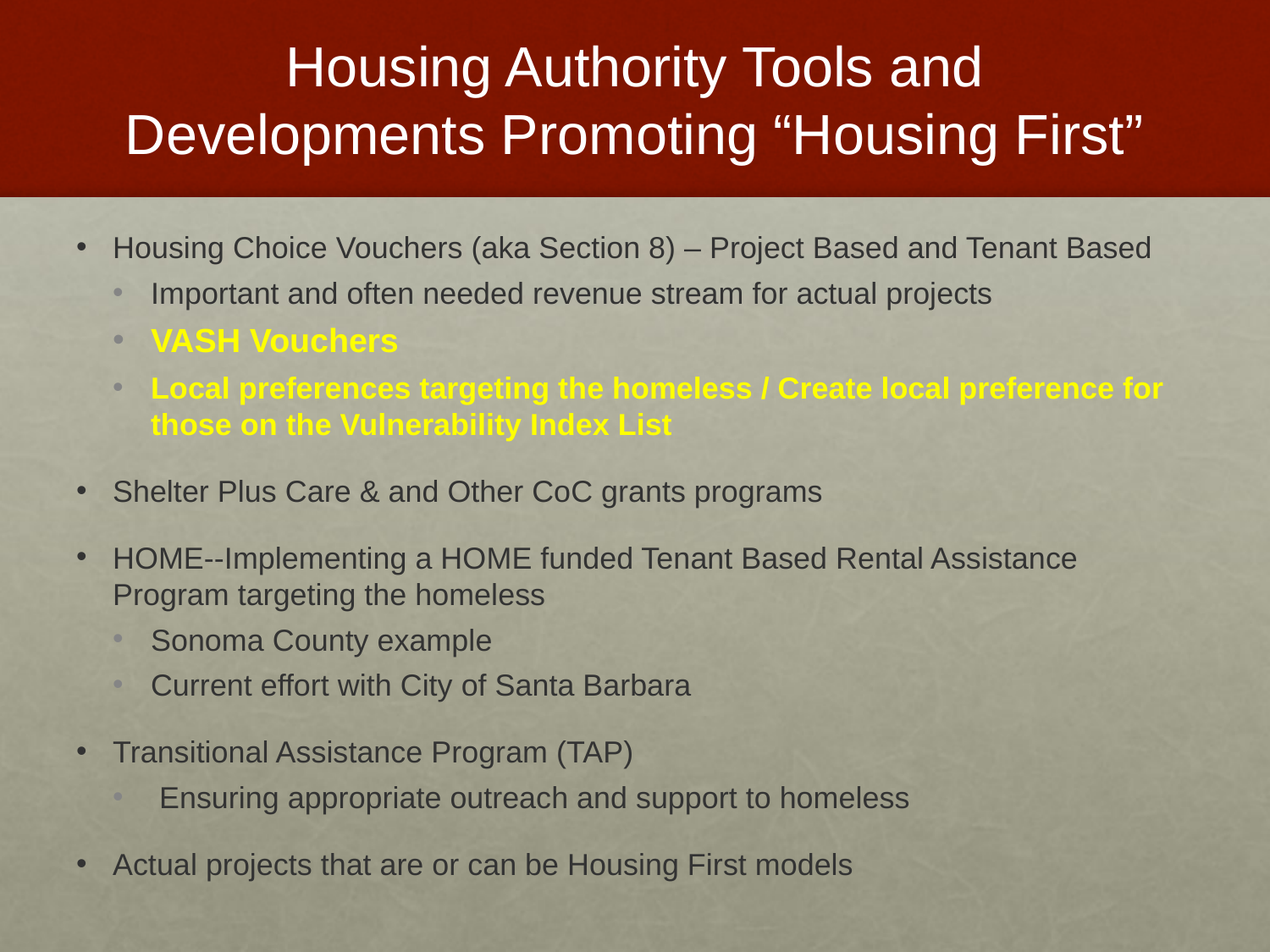

# Housing Authority Tools and Developments Promoting “Housing First”
Housing Choice Vouchers (aka Section 8) – Project Based and Tenant Based
Important and often needed revenue stream for actual projects
VASH Vouchers
Local preferences targeting the homeless / Create local preference for those on the Vulnerability Index List
Shelter Plus Care & and Other CoC grants programs
HOME--Implementing a HOME funded Tenant Based Rental Assistance Program targeting the homeless
Sonoma County example
Current effort with City of Santa Barbara
Transitional Assistance Program (TAP)
 Ensuring appropriate outreach and support to homeless
Actual projects that are or can be Housing First models